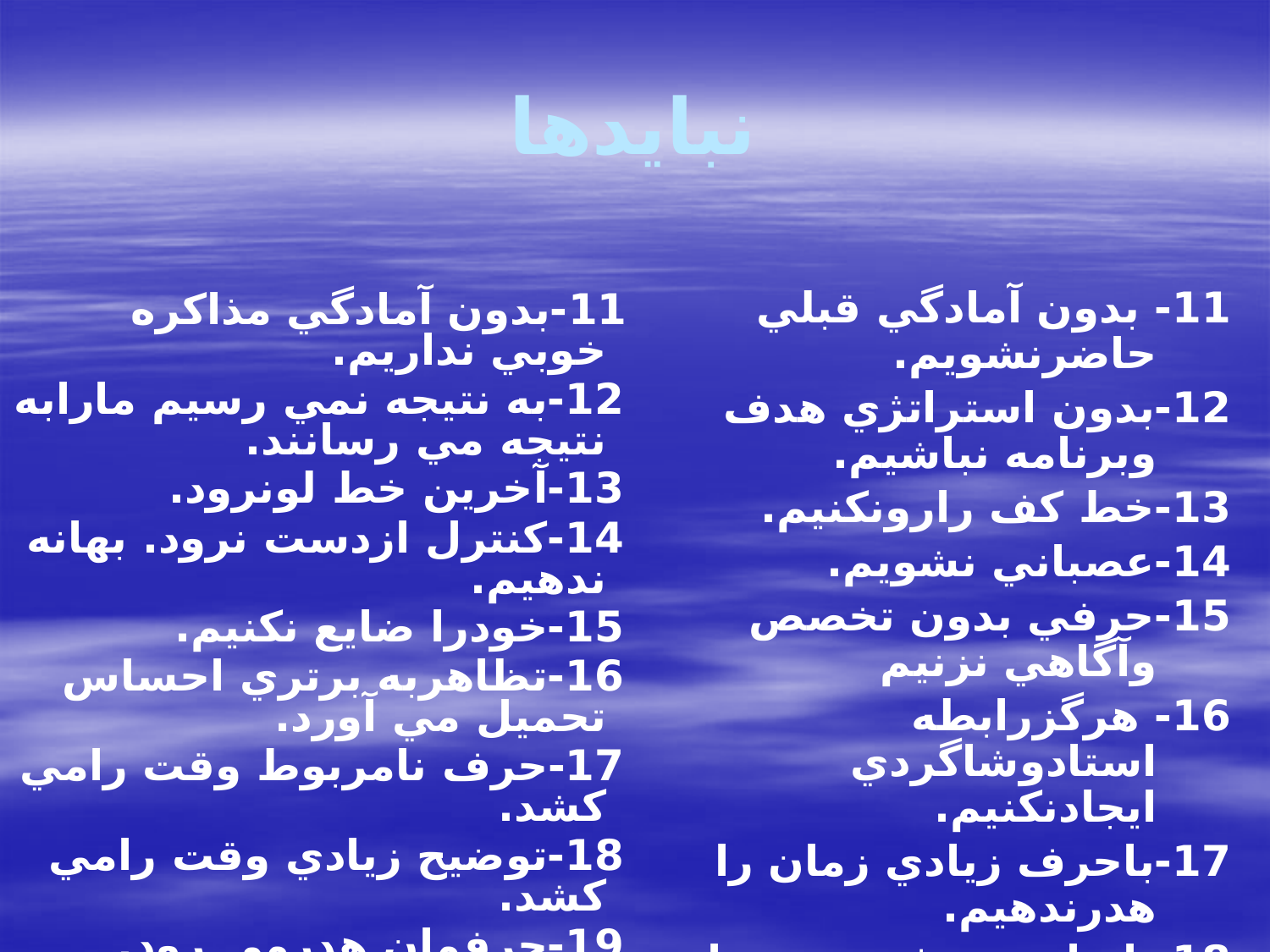

# نبايدها
11- بدون آمادگي قبلي حاضرنشويم.
12-بدون استراتژي هدف وبرنامه نباشيم.
13-خط كف رارونكنيم.
14-عصباني نشويم.
15-حرفي بدون تخصص وآگاهي نزنيم
16- هرگزرابطه استادوشاگردي ايجادنكنيم.
17-باحرف زيادي زمان را هدرندهيم.
18-بازيادي حرف زدن زمان راهدرندهيم.
19-وقتي گوش نمي دهند حرف نزنيم.
20- بي قراري ازخودنشان ندهيم.
  11-بدون آمادگي مذاكره خوبي نداريم.
  12-به نتيجه نمي رسيم مارابه نتيجه مي رسانند.
  13-آخرين خط لونرود.
  14-كنترل ازدست نرود. بهانه ندهيم.
  15-خودرا ضايع نكنيم.
  16-تظاهربه برتري احساس تحميل مي آورد.
  17-حرف نامربوط وقت رامي كشد.
  18-توضيح زيادي وقت رامي كشد.
  19-حرفمان هدرمي رود.
  20-احساس ميكنند مضطرهستيم.